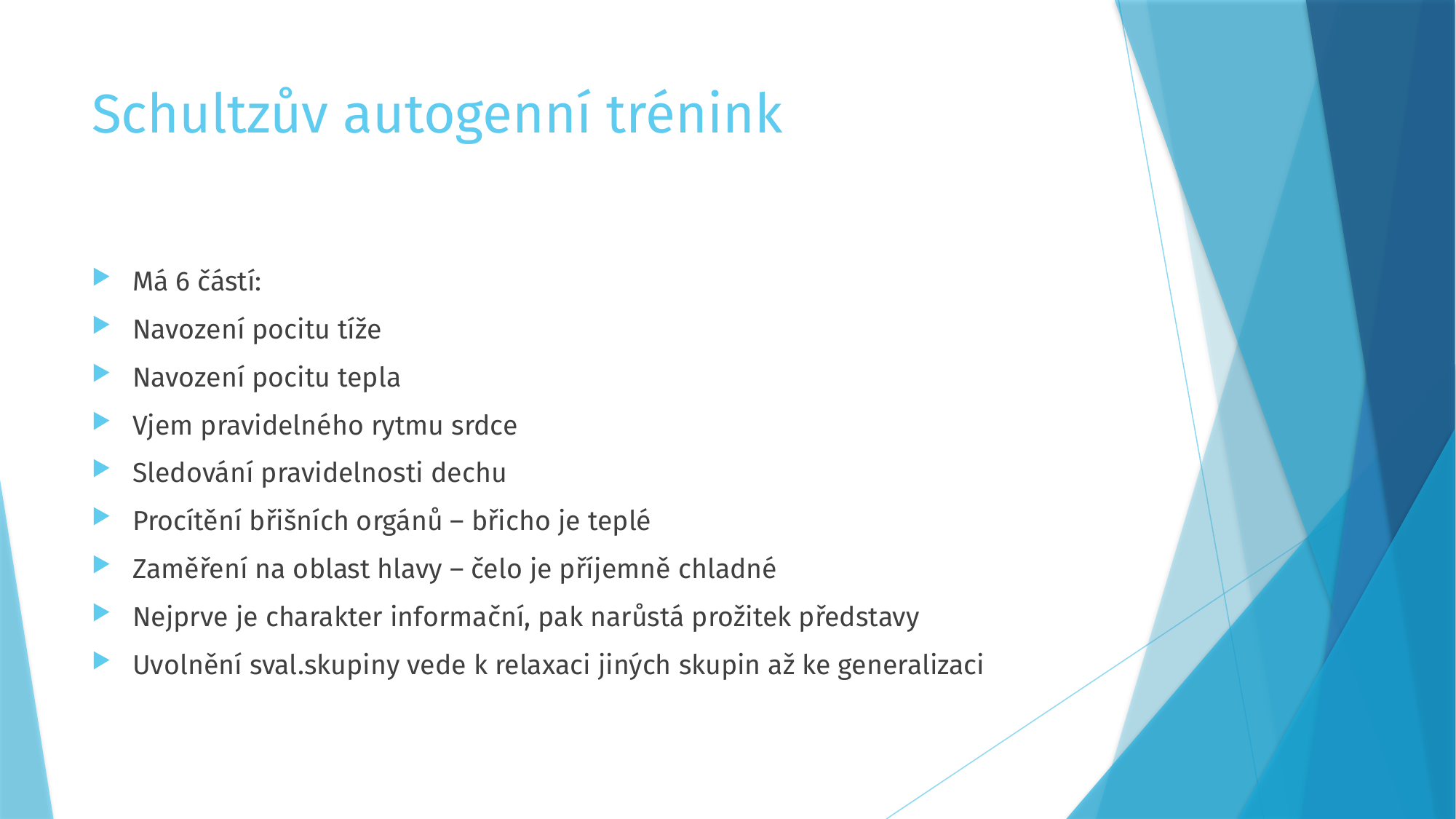

# Schultzův autogenní trénink
Má 6 částí:
Navození pocitu tíže
Navození pocitu tepla
Vjem pravidelného rytmu srdce
Sledování pravidelnosti dechu
Procítění břišních orgánů – břicho je teplé
Zaměření na oblast hlavy – čelo je příjemně chladné
Nejprve je charakter informační, pak narůstá prožitek představy
Uvolnění sval.skupiny vede k relaxaci jiných skupin až ke generalizaci